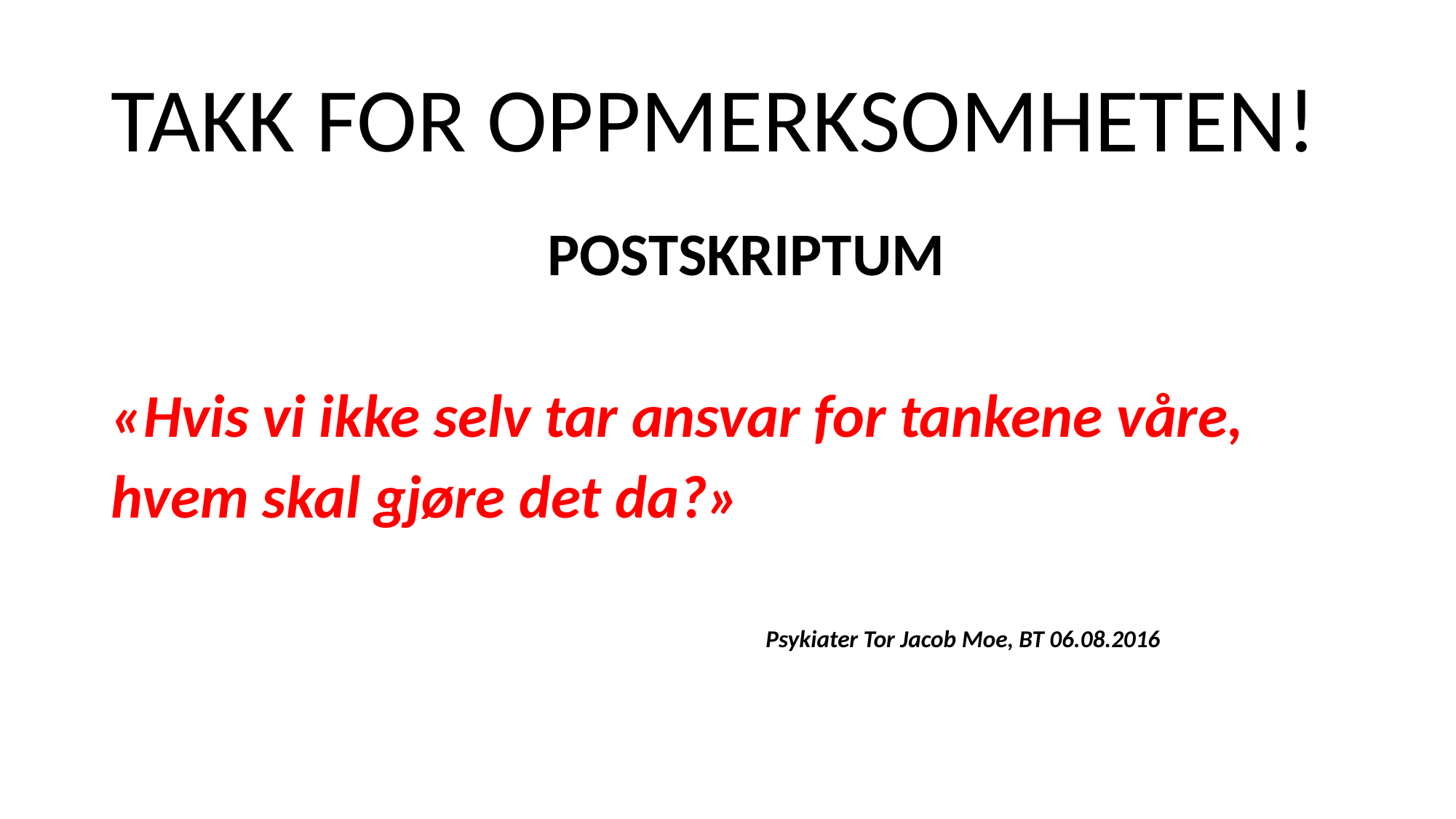

# TAKK FOR OPPMERKSOMHETEN!
				POSTSKRIPTUM

«Hvis vi ikke selv tar ansvar for tankene våre,
hvem skal gjøre det da?»

						Psykiater Tor Jacob Moe, BT 06.08.2016